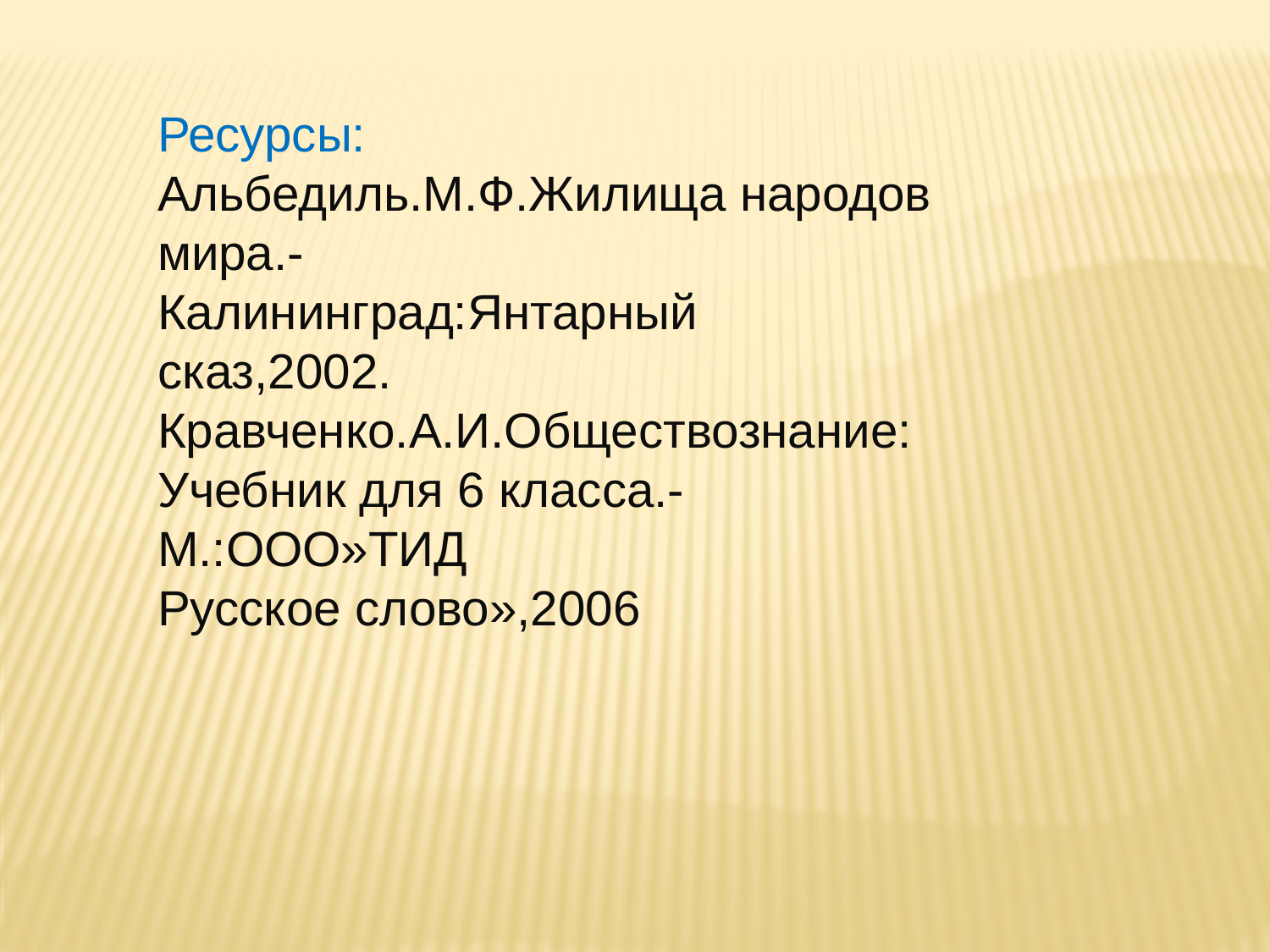

Ресурсы:
Альбедиль.М.Ф.Жилища народов мира.-
Калининград:Янтарный сказ,2002.
Кравченко.А.И.Обществознание:
Учебник для 6 класса.-М.:ООО»ТИД
Русское слово»,2006